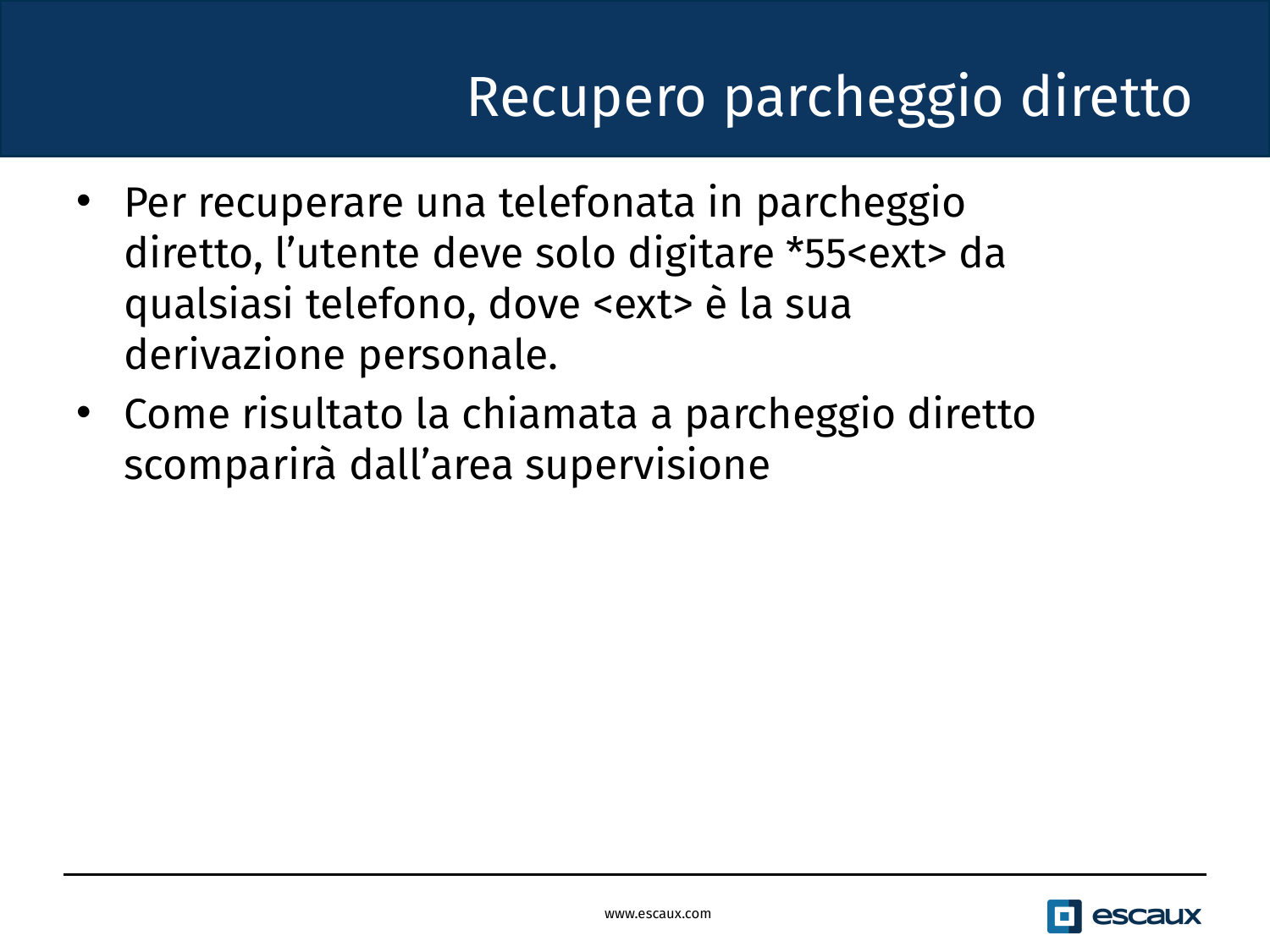

# Recupero parcheggio diretto
Per recuperare una telefonata in parcheggio diretto, l’utente deve solo digitare *55<ext> da qualsiasi telefono, dove <ext> è la sua derivazione personale.
Come risultato la chiamata a parcheggio diretto scomparirà dall’area supervisione